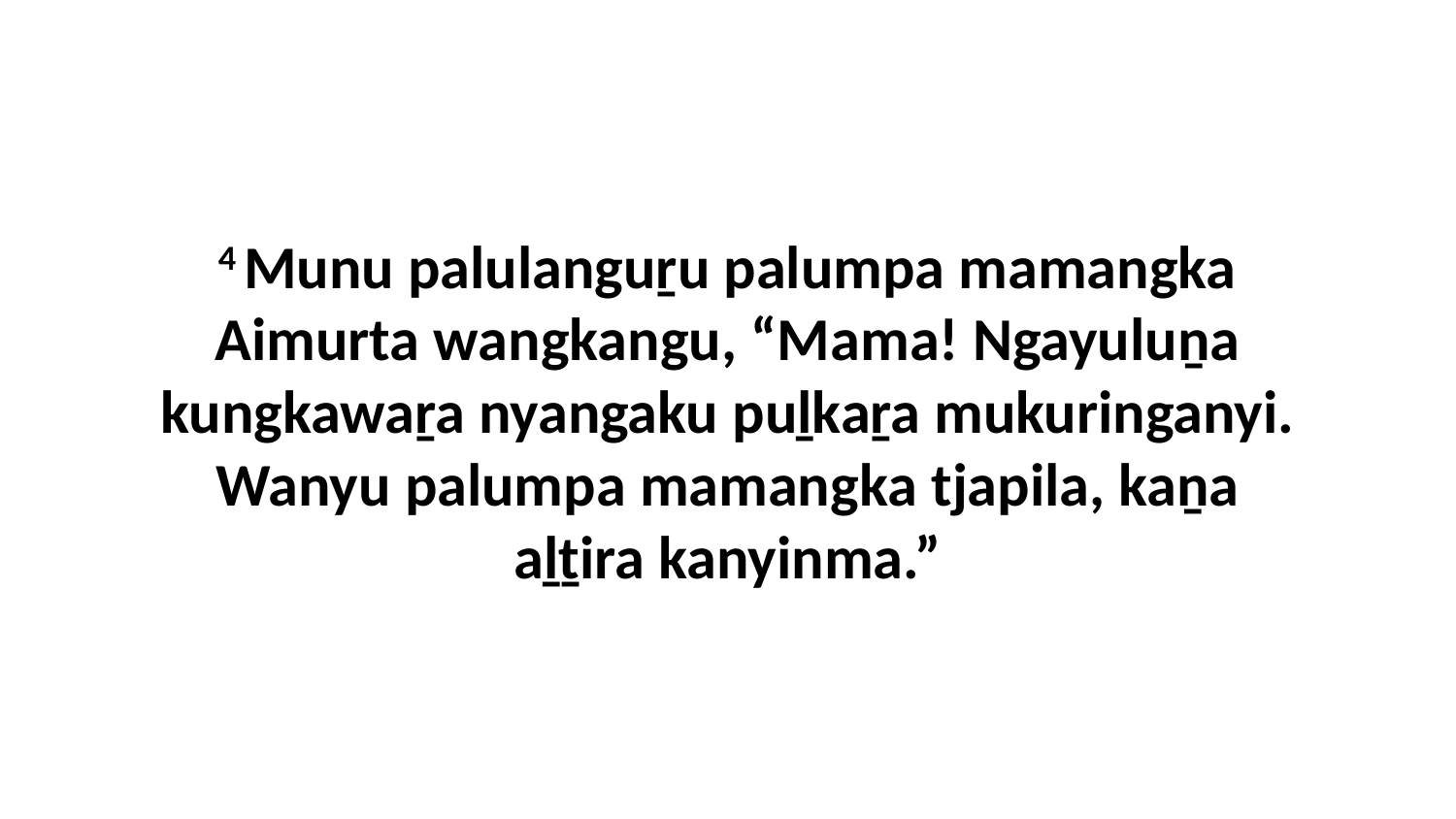

4 Munu palulanguṟu palumpa mamangka Aimurta wangkangu, “Mama! Ngayuluṉa kungkawaṟa nyangaku puḻkaṟa mukuringanyi. Wanyu palumpa mamangka tjapila, kaṉa aḻṯira kanyinma.”